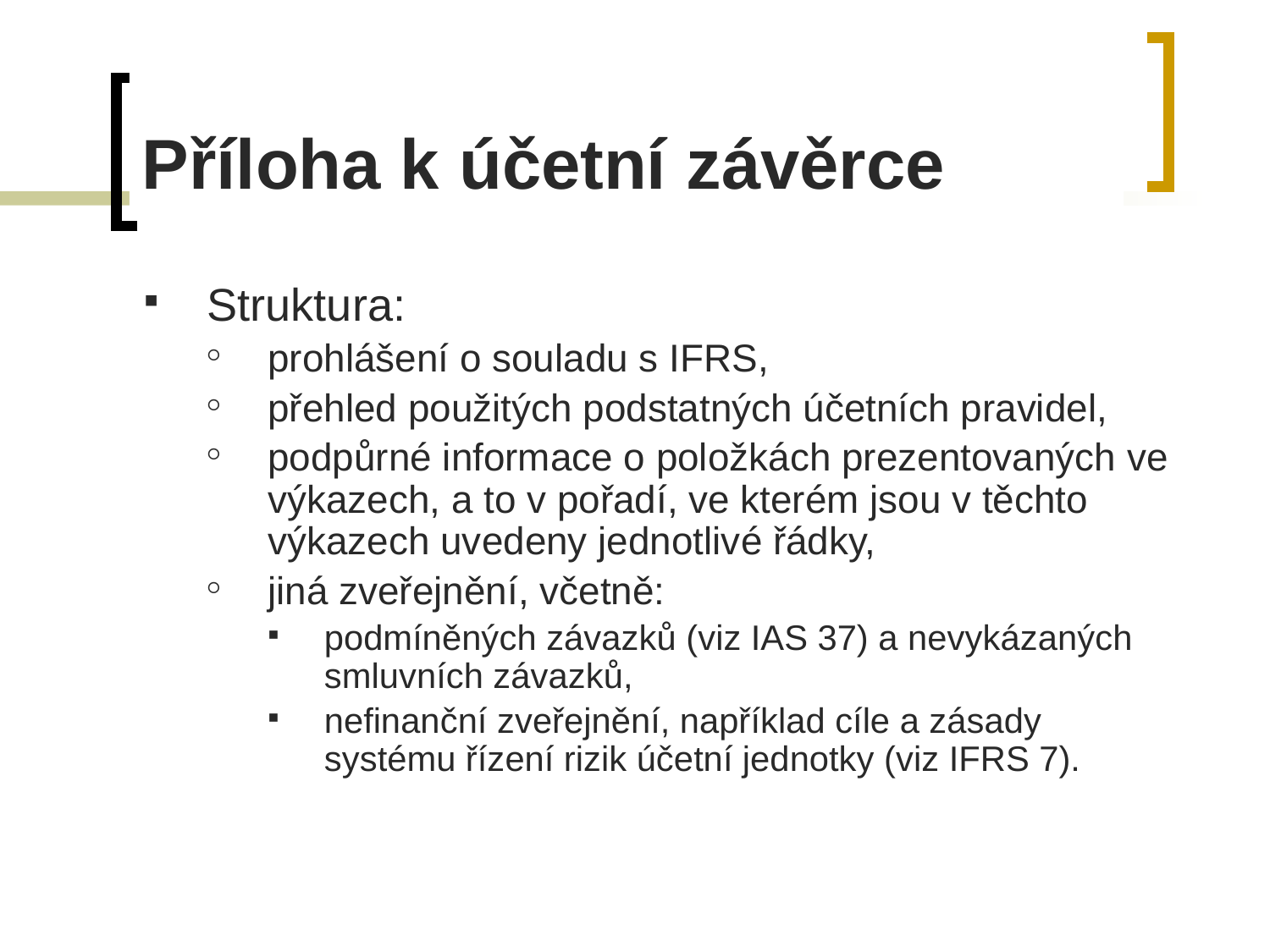

# Příloha k účetní závěrce
Struktura:
prohlášení o souladu s IFRS,
přehled použitých podstatných účetních pravidel,
podpůrné informace o položkách prezentovaných ve výkazech, a to v pořadí, ve kterém jsou v těchto výkazech uvedeny jednotlivé řádky,
jiná zveřejnění, včetně:
podmíněných závazků (viz IAS 37) a nevykázaných smluvních závazků,
nefinanční zveřejnění, například cíle a zásady systému řízení rizik účetní jednotky (viz IFRS 7).